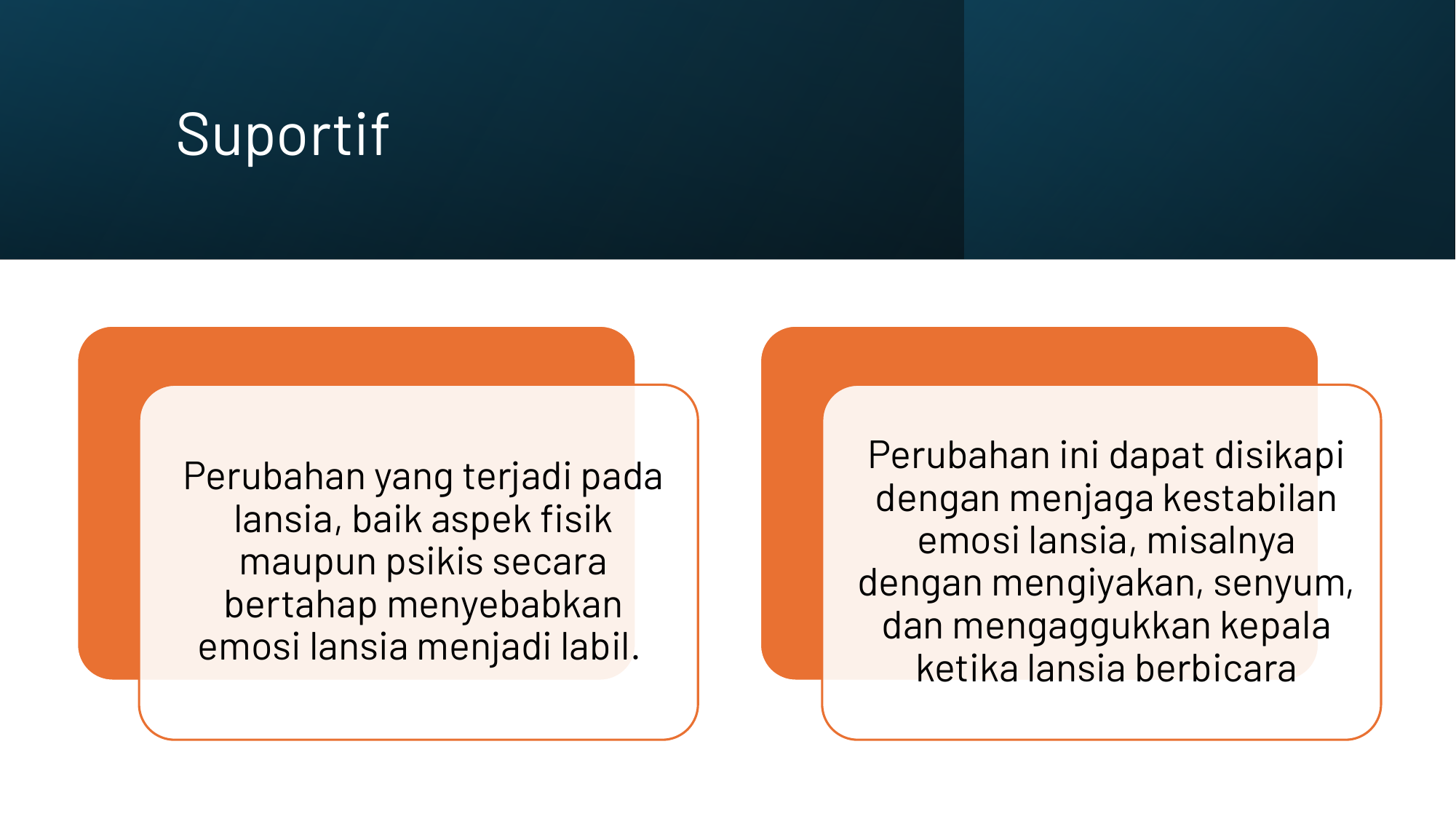

# Suportif
Perubahan yang terjadi pada lansia, baik aspek fisik maupun psikis secara bertahap menyebabkan emosi lansia menjadi labil.
Perubahan ini dapat disikapi dengan menjaga kestabilan emosi lansia, misalnya dengan mengiyakan, senyum, dan mengaggukkan kepala ketika lansia berbicara